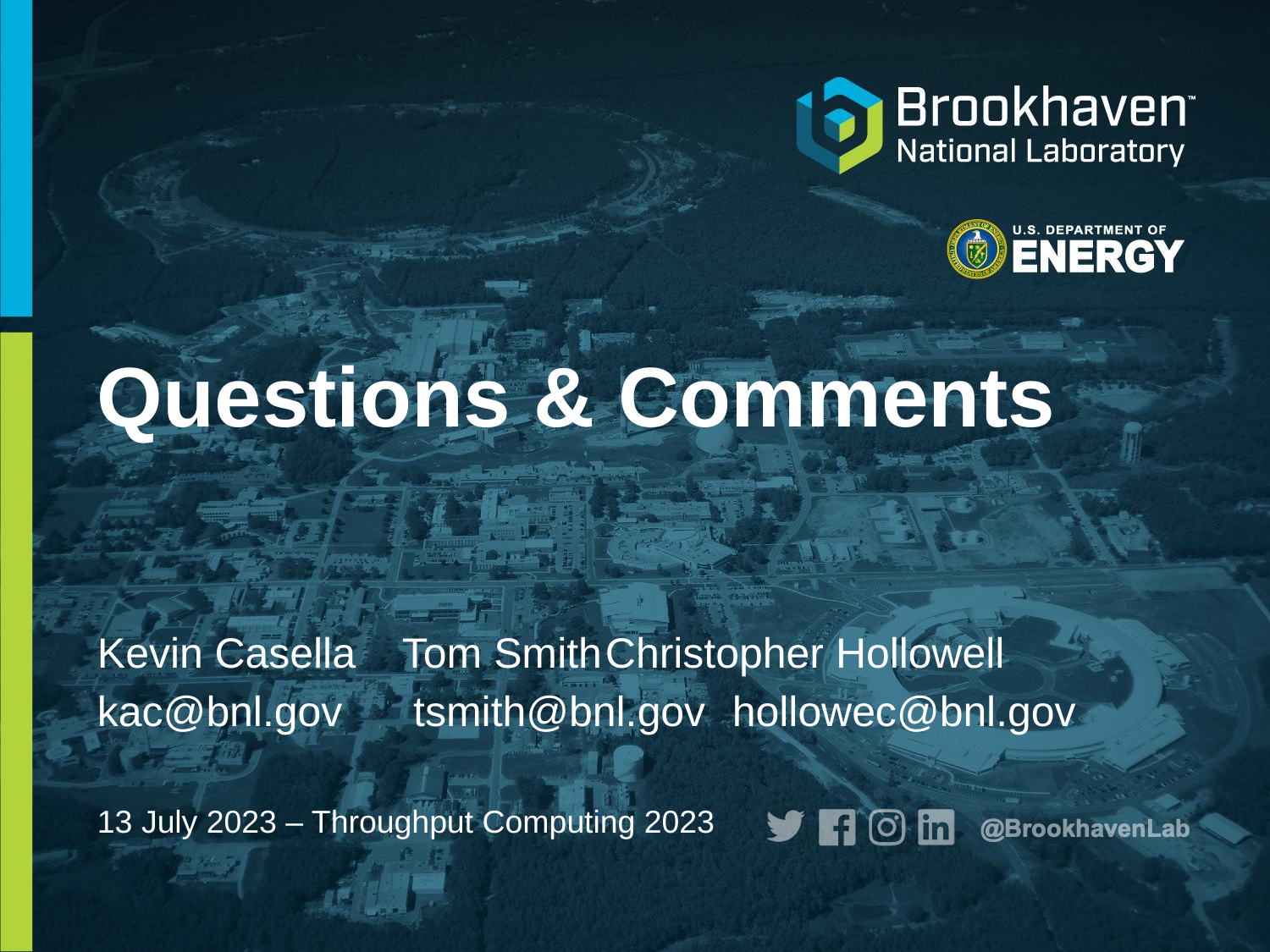

# Questions & Comments
Kevin Casella    Tom Smith	Christopher Hollowell
kac@bnl.gov      tsmith@bnl.gov	hollowec@bnl.gov
13 July 2023 – Throughput Computing 2023